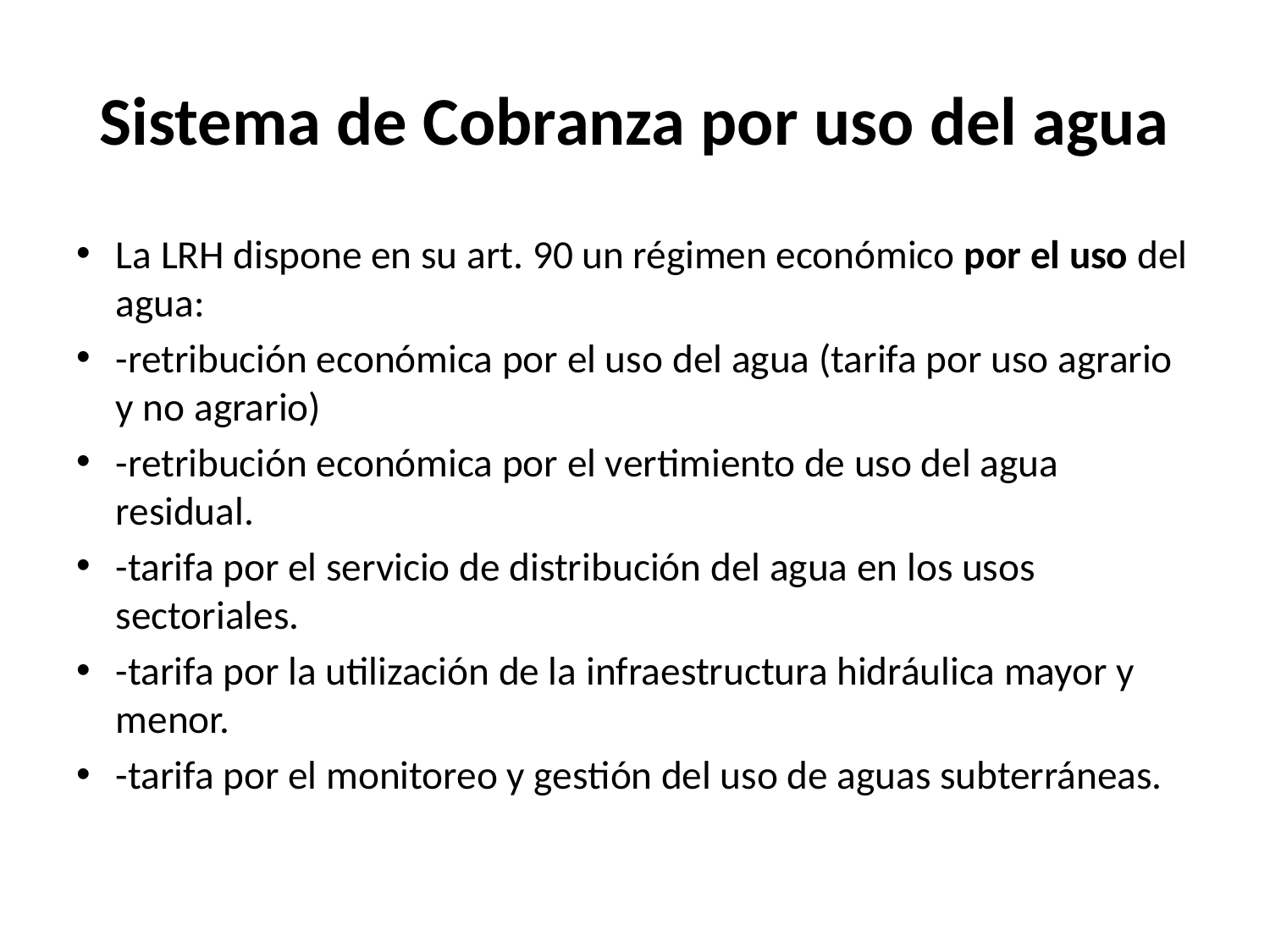

# Sistema de Cobranza por uso del agua
La LRH dispone en su art. 90 un régimen económico por el uso del agua:
-retribución económica por el uso del agua (tarifa por uso agrario y no agrario)
-retribución económica por el vertimiento de uso del agua residual.
-tarifa por el servicio de distribución del agua en los usos sectoriales.
-tarifa por la utilización de la infraestructura hidráulica mayor y menor.
-tarifa por el monitoreo y gestión del uso de aguas subterráneas.